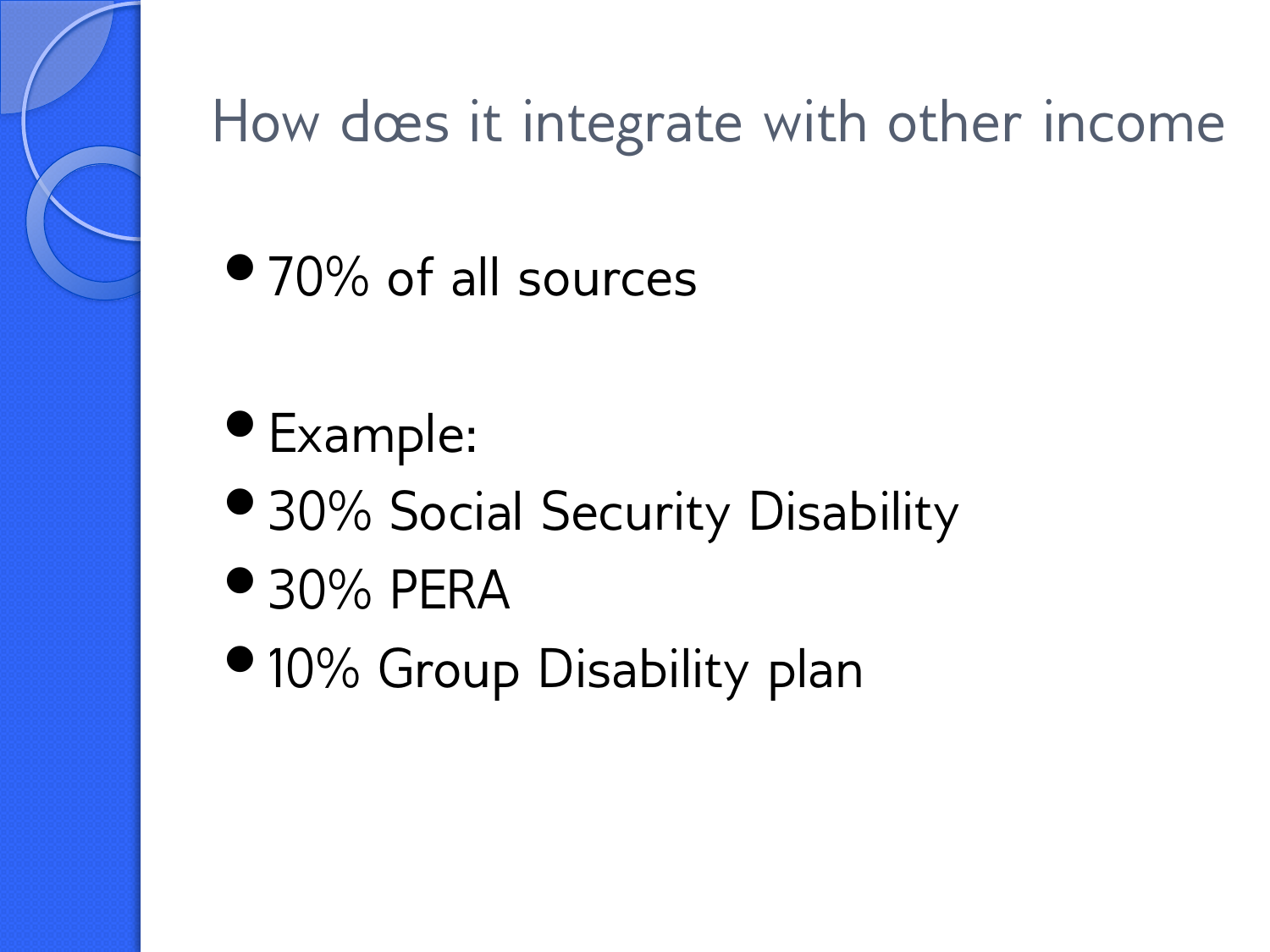

# How does it integrate with other income
70% of all sources

Example:
30% Social Security Disability
30% PERA
10% Group Disability plan